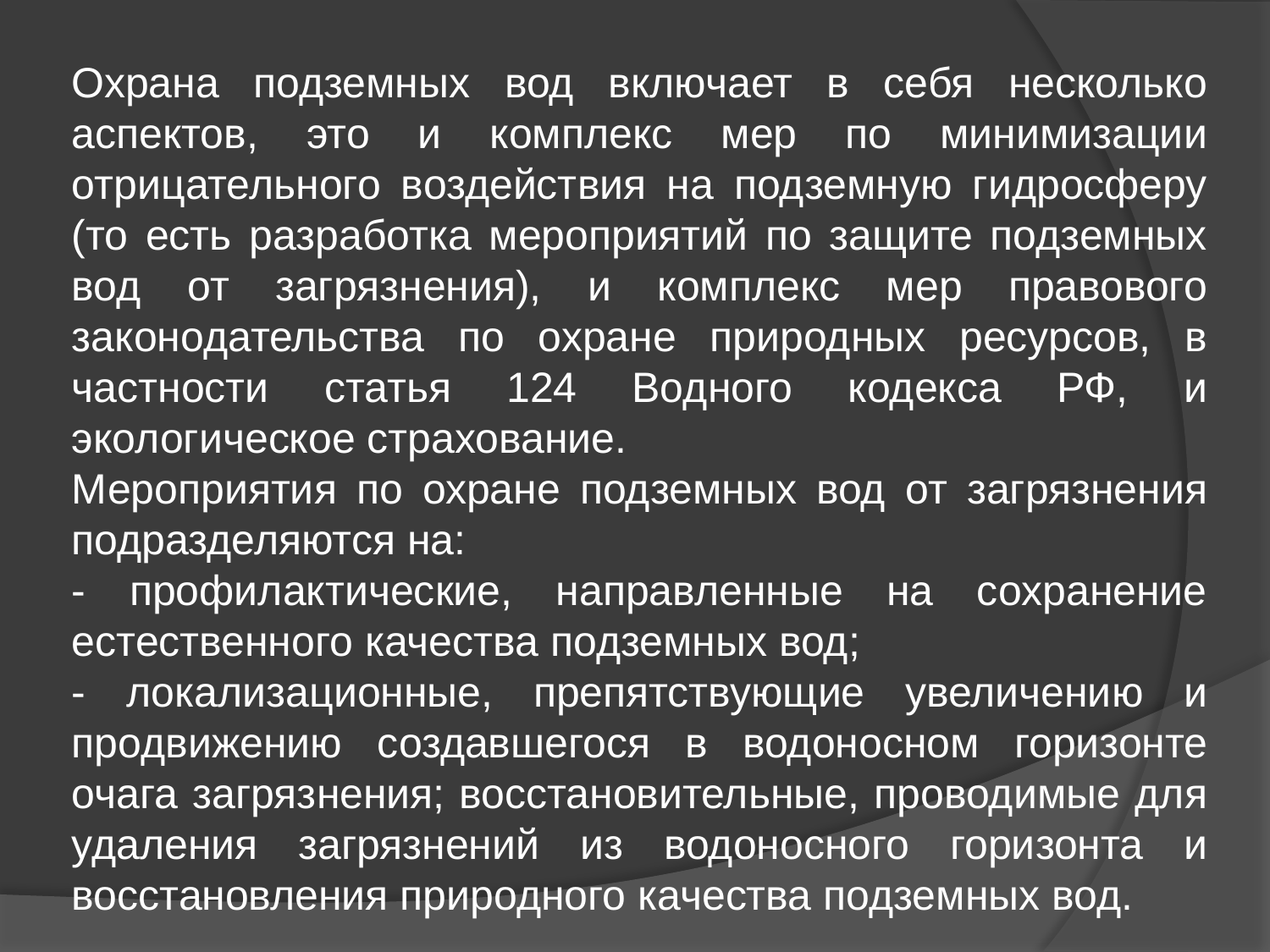

Охрана подземных вод включает в себя несколько аспектов, это и комплекс мер по минимизации отрицательного воздействия на подземную гидросферу (то есть разработка мероприятий по защите подземных вод от загрязнения), и комплекс мер правового законодательства по охране природных ресурсов, в частности статья 124 Водного кодекса РФ, и экологическое страхование.
Мероприятия по охране подземных вод от загрязнения подразделяются на:
- профилактические, направленные на сохранение естественного качества подземных вод;
- локализационные, препятствующие увеличению и продвижению создавшегося в водоносном горизонте очага загрязнения; восстановительные, проводимые для удаления загрязнений из водоносного горизонта и восстановления природного качества подземных вод.